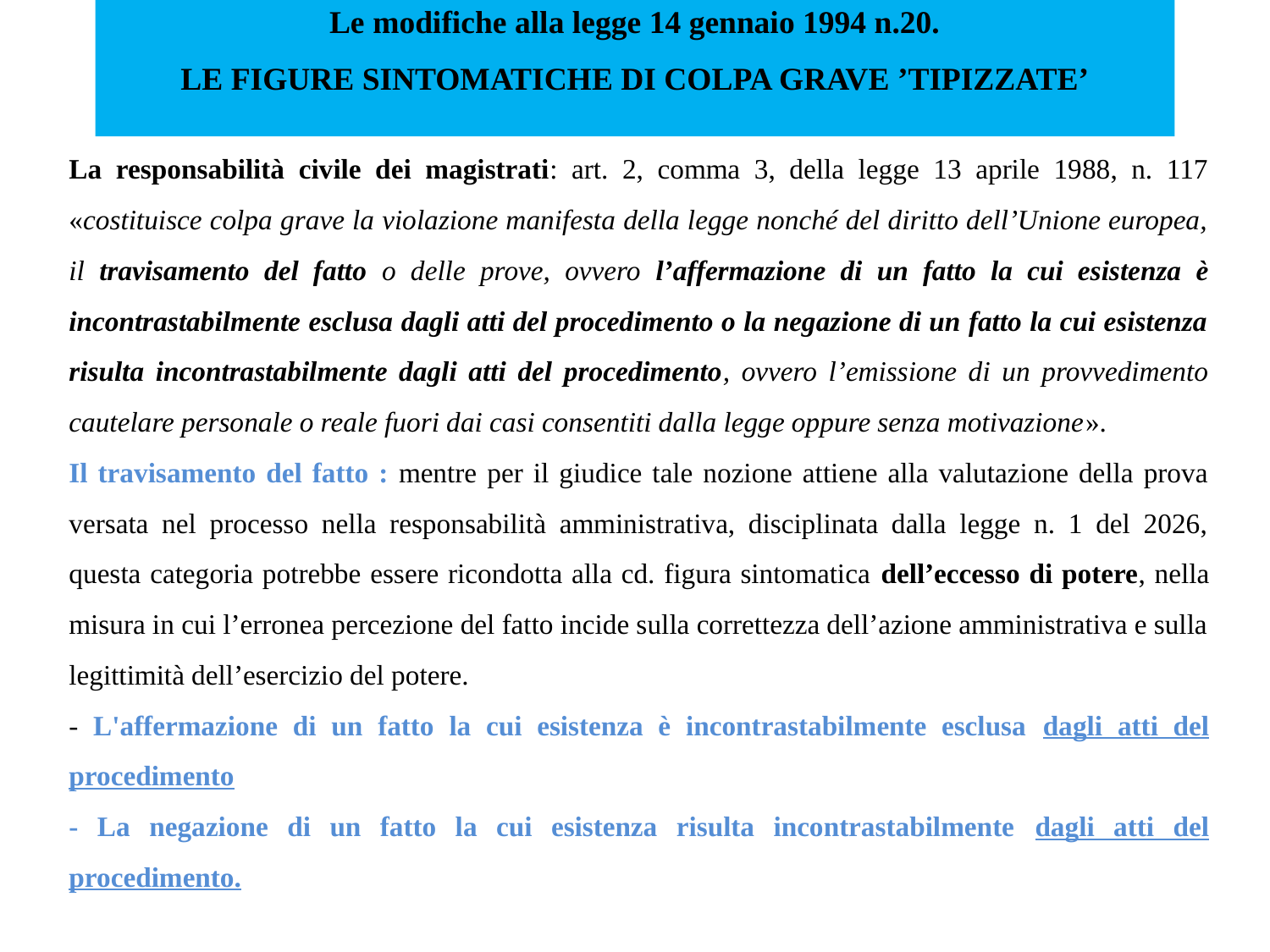

# Le modifiche alla legge 14 gennaio 1994 n.20. LE FIGURE SINTOMATICHE DI COLPA GRAVE ’TIPIZZATE’
La responsabilità civile dei magistrati: art. 2, comma 3, della legge 13 aprile 1988, n. 117 «costituisce colpa grave la violazione manifesta della legge nonché del diritto dell’Unione europea, il travisamento del fatto o delle prove, ovvero l’affermazione di un fatto la cui esistenza è incontrastabilmente esclusa dagli atti del procedimento o la negazione di un fatto la cui esistenza risulta incontrastabilmente dagli atti del procedimento, ovvero l’emissione di un provvedimento cautelare personale o reale fuori dai casi consentiti dalla legge oppure senza motivazione».
Il travisamento del fatto : mentre per il giudice tale nozione attiene alla valutazione della prova versata nel processo nella responsabilità amministrativa, disciplinata dalla legge n. 1 del 2026, questa categoria potrebbe essere ricondotta alla cd. figura sintomatica dell’eccesso di potere, nella misura in cui l’erronea percezione del fatto incide sulla correttezza dell’azione amministrativa e sulla legittimità dell’esercizio del potere.
- L'affermazione di un fatto la cui esistenza è incontrastabilmente esclusa dagli atti del procedimento
- La negazione di un fatto la cui esistenza risulta incontrastabilmente dagli atti del procedimento.